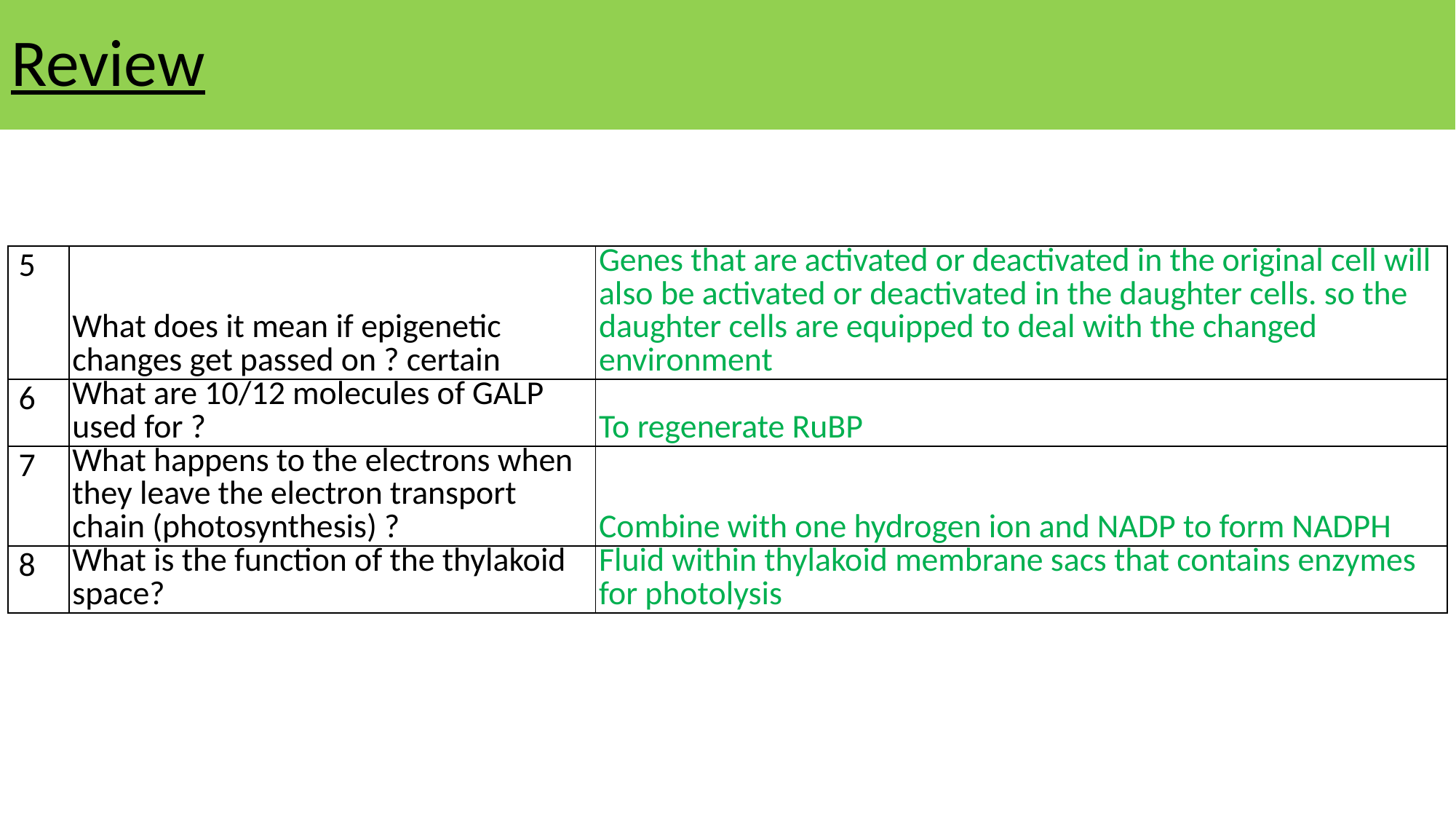

# Review
| 5 | What does it mean if epigenetic changes get passed on ? certain | Genes that are activated or deactivated in the original cell will also be activated or deactivated in the daughter cells. so the daughter cells are equipped to deal with the changed environment |
| --- | --- | --- |
| 6 | What are 10/12 molecules of GALP used for ? | To regenerate RuBP |
| 7 | What happens to the electrons when they leave the electron transport chain (photosynthesis) ? | Combine with one hydrogen ion and NADP to form NADPH |
| 8 | What is the function of the thylakoid space? | Fluid within thylakoid membrane sacs that contains enzymes for photolysis |